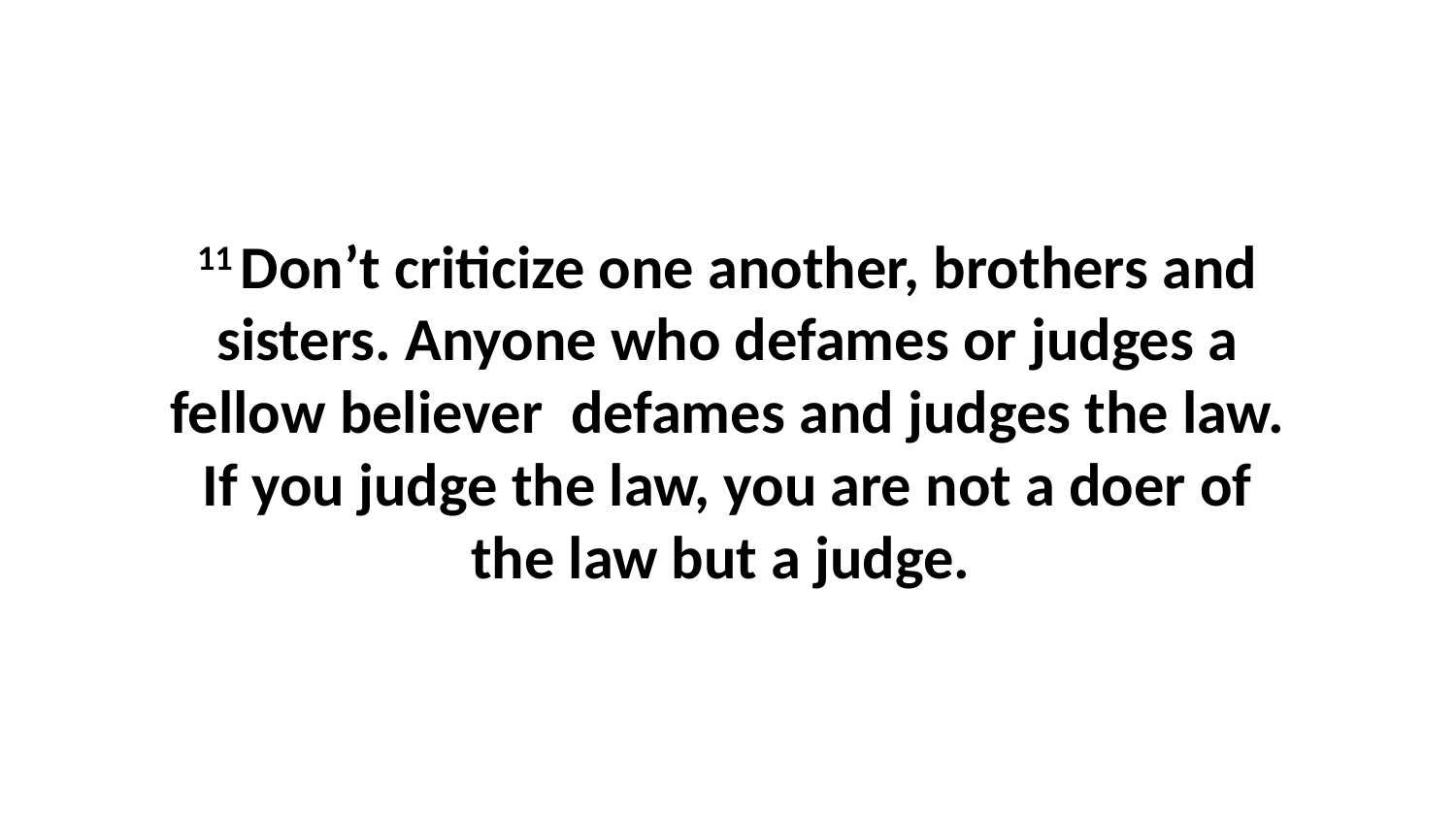

11 Don’t criticize one another, brothers and sisters. Anyone who defames or judges a fellow believer  defames and judges the law. If you judge the law, you are not a doer of the law but a judge.